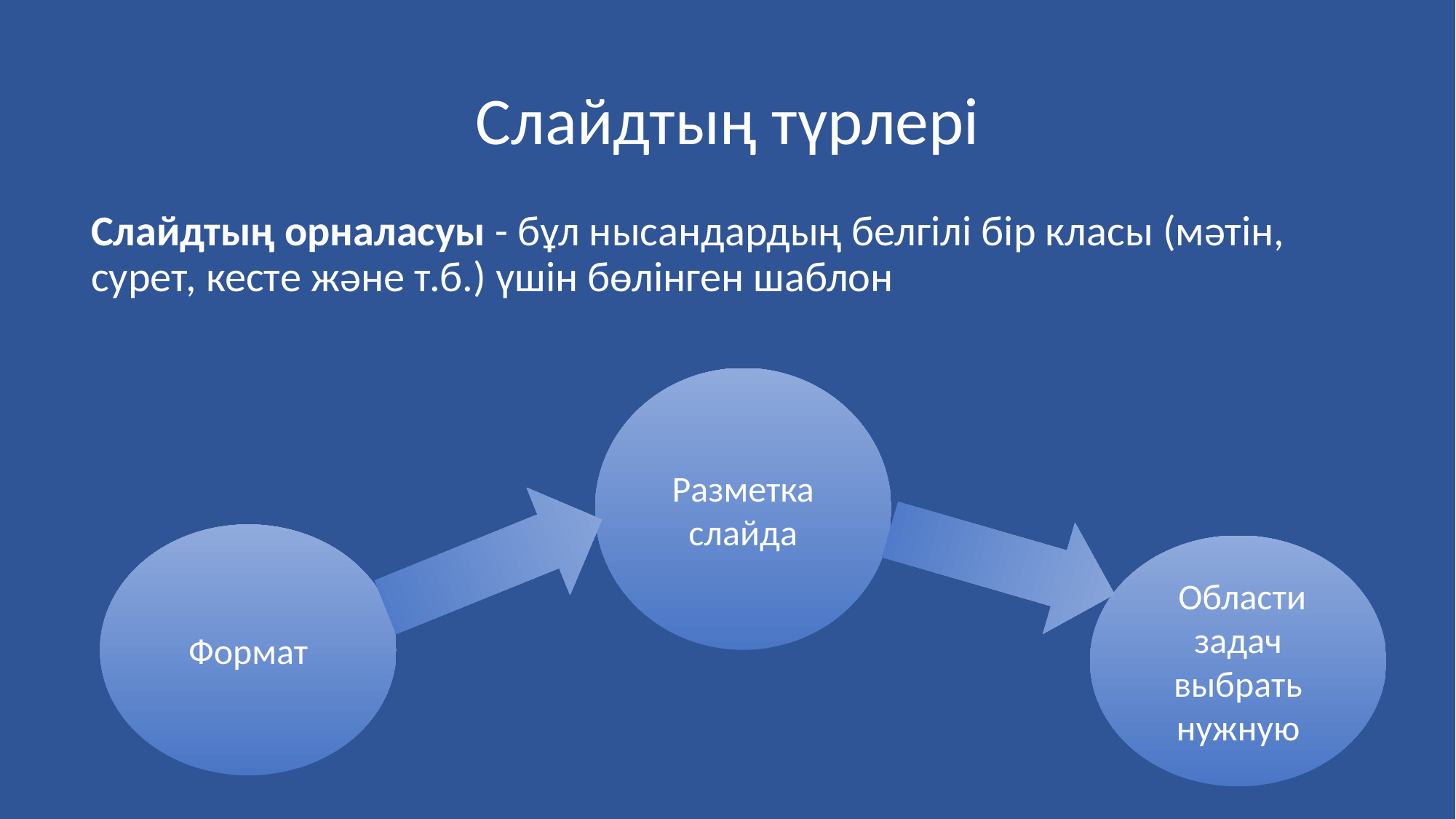

# Слайдтың түрлері
Слайдтың орналасуы - бұл нысандардың белгілі бір класы (мәтін, сурет, кесте және т.б.) үшін бөлінген шаблон
Разметка слайда

Формат
 Области задач выбрать нужную